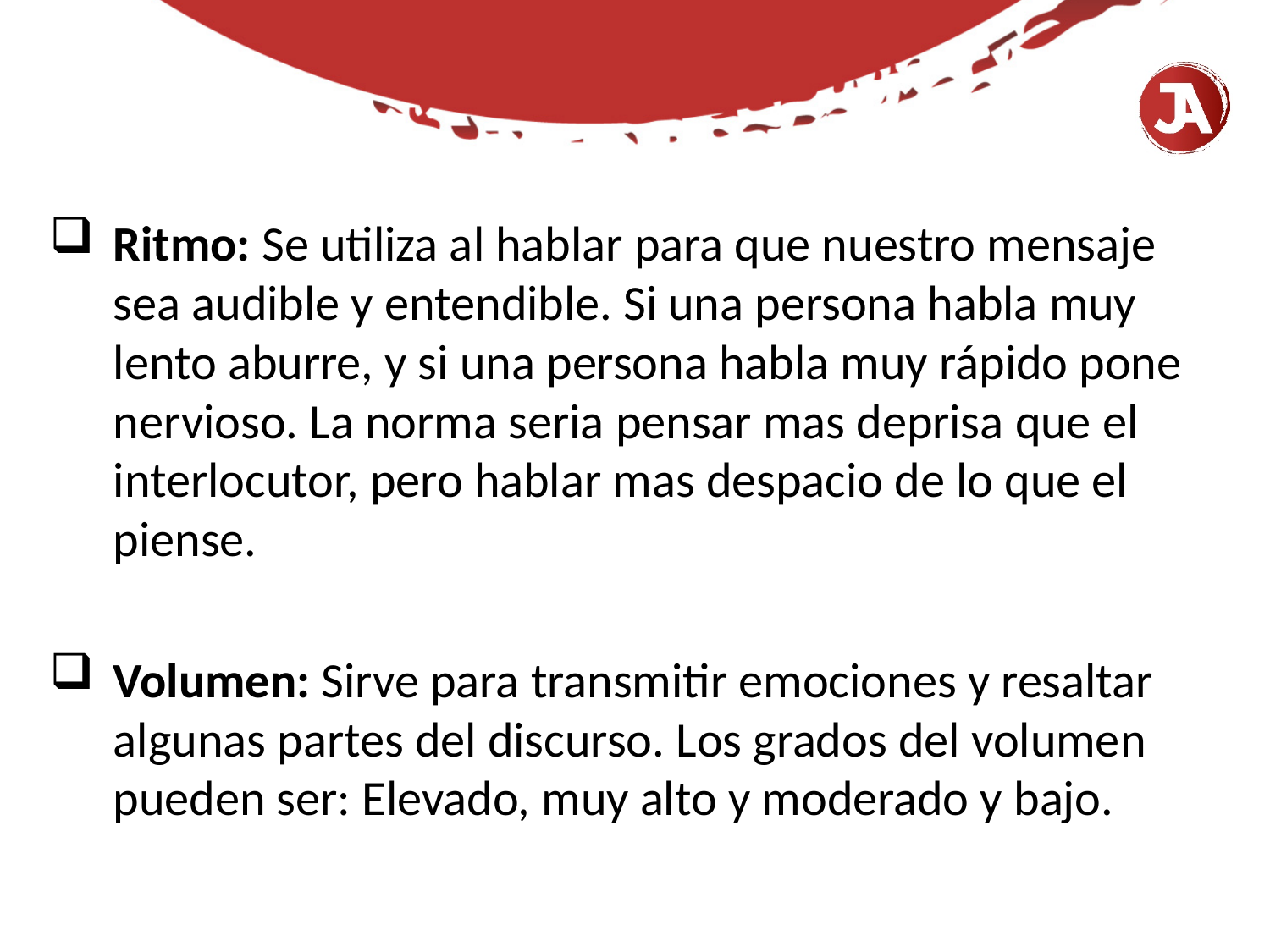

Ritmo: Se utiliza al hablar para que nuestro mensaje sea audible y entendible. Si una persona habla muy lento aburre, y si una persona habla muy rápido pone nervioso. La norma seria pensar mas deprisa que el interlocutor, pero hablar mas despacio de lo que el piense.

Volumen: Sirve para transmitir emociones y resaltar algunas partes del discurso. Los grados del volumen pueden ser: Elevado, muy alto y moderado y bajo.